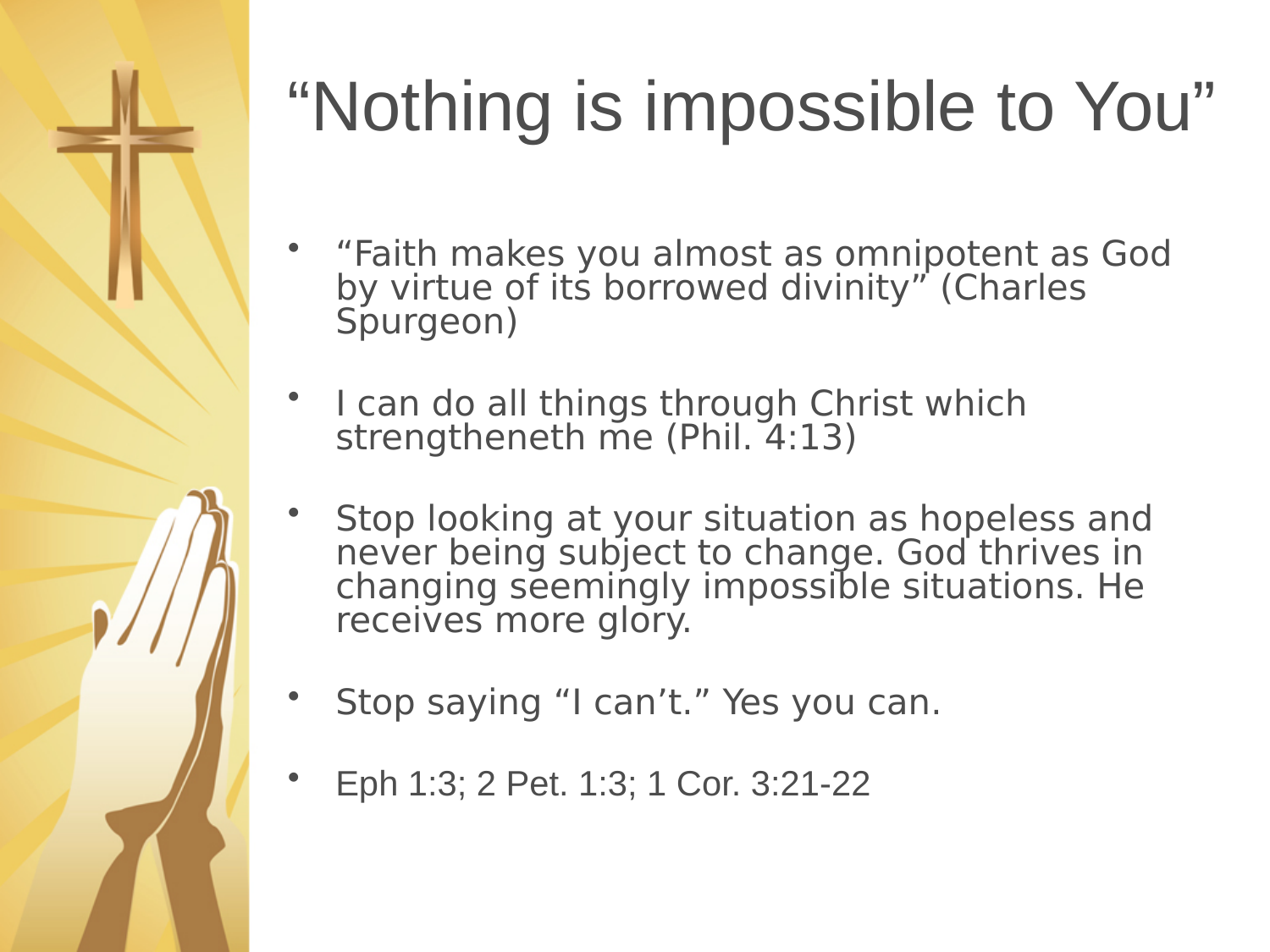

# “Nothing is impossible to You”
“Faith makes you almost as omnipotent as God by virtue of its borrowed divinity” (Charles Spurgeon)

I can do all things through Christ which strengtheneth me (Phil. 4:13)

Stop looking at your situation as hopeless and never being subject to change. God thrives in changing seemingly impossible situations. He receives more glory.

Stop saying “I can’t.” Yes you can.

Eph 1:3; 2 Pet. 1:3; 1 Cor. 3:21-22